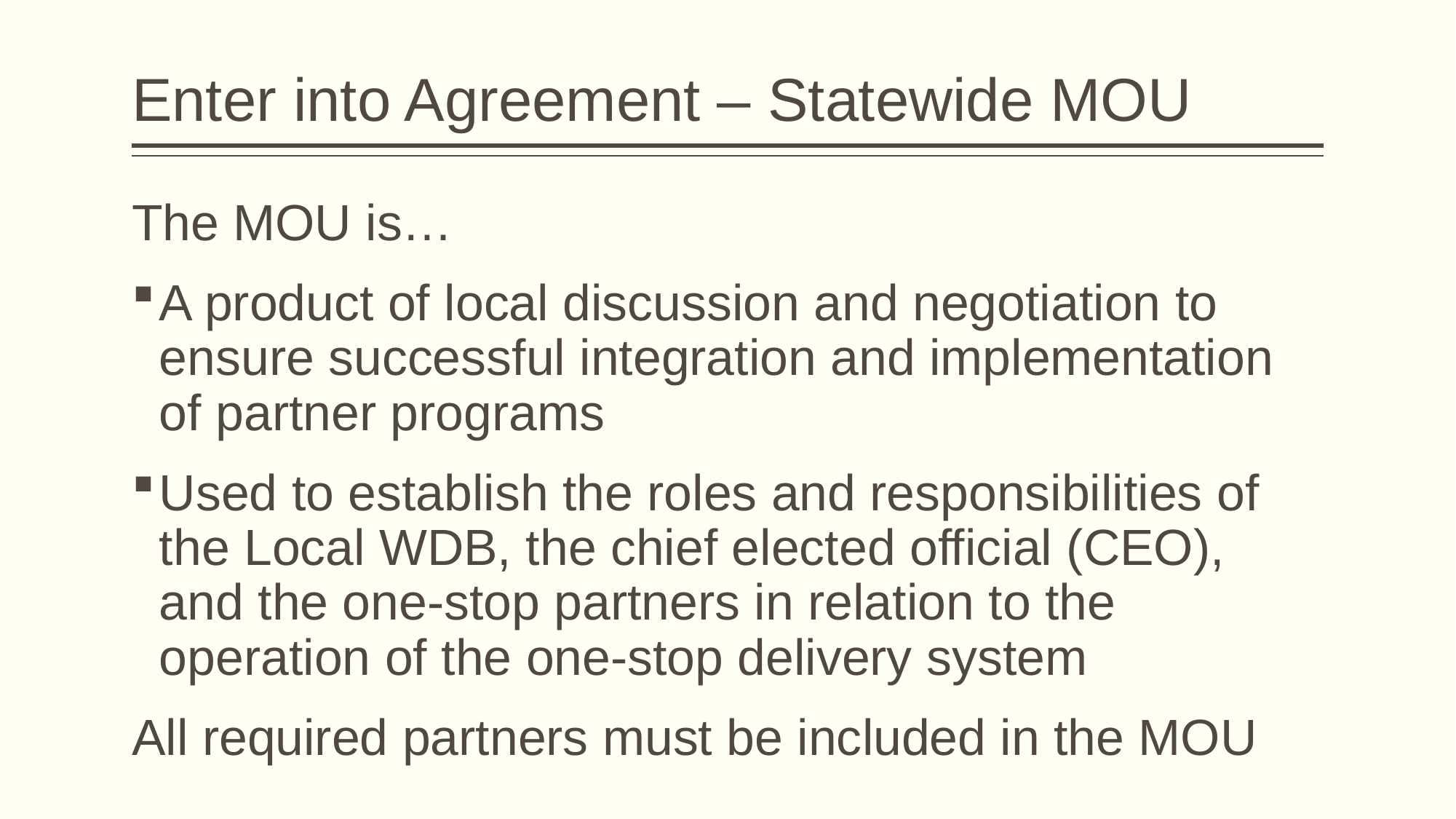

# Enter into Agreement – Statewide MOU
The MOU is…
A product of local discussion and negotiation to ensure successful integration and implementation of partner programs
Used to establish the roles and responsibilities of the Local WDB, the chief elected official (CEO), and the one-stop partners in relation to the operation of the one-stop delivery system
All required partners must be included in the MOU